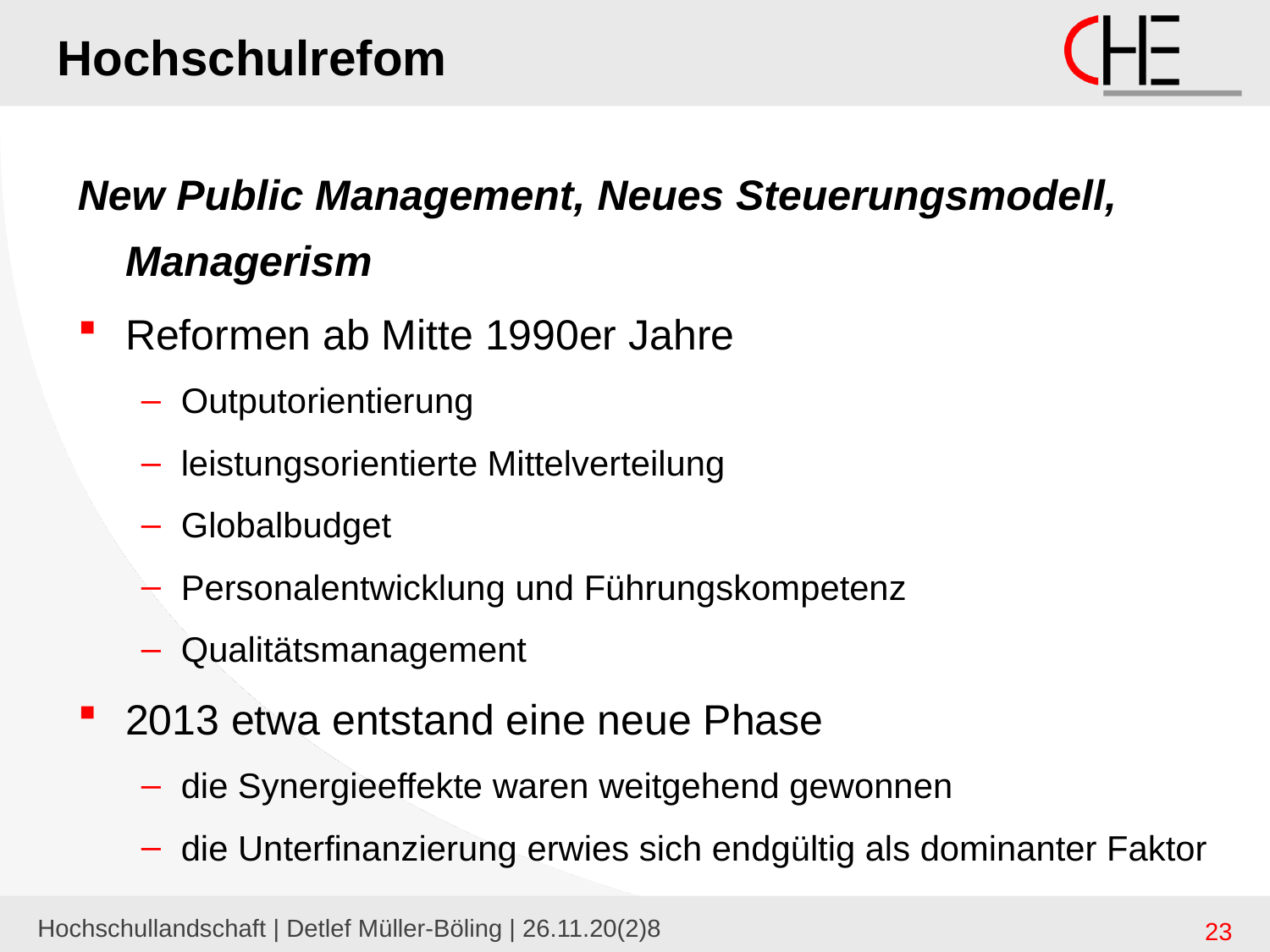

# Hochschulrefom
New Public Management, Neues Steuerungsmodell, Managerism
Reformen ab Mitte 1990er Jahre
Outputorientierung
leistungsorientierte Mittelverteilung
Globalbudget
Personalentwicklung und Führungskompetenz
Qualitätsmanagement
2013 etwa entstand eine neue Phase
die Synergieeffekte waren weitgehend gewonnen
die Unterfinanzierung erwies sich endgültig als dominanter Faktor
Hochschullandschaft | Detlef Müller-Böling | 26.11.20(2)8
23